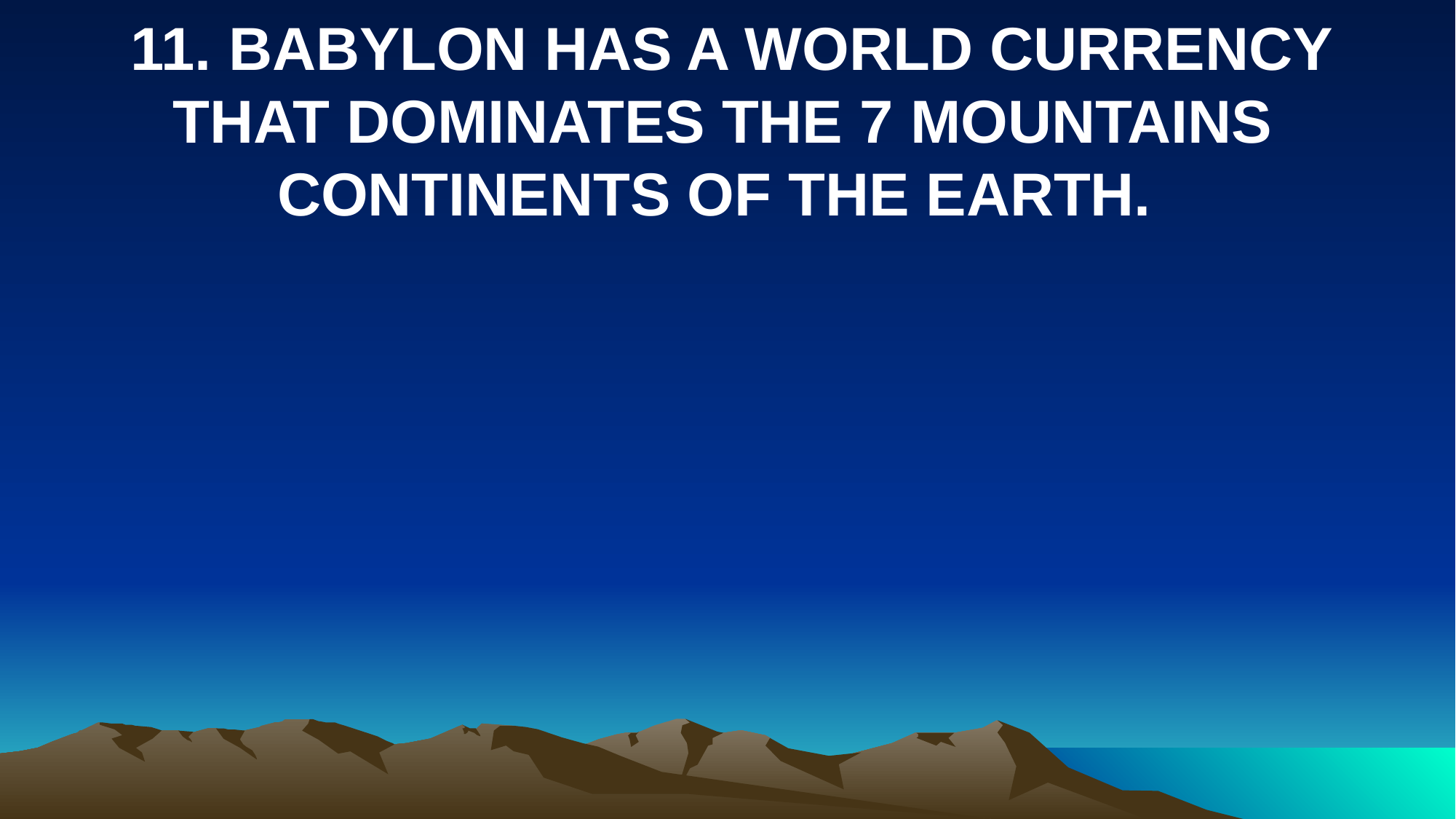

11. BABYLON HAS A WORLD CURRENCY THAT DOMINATES THE 7 MOUNTAINS CONTINENTS OF THE EARTH.